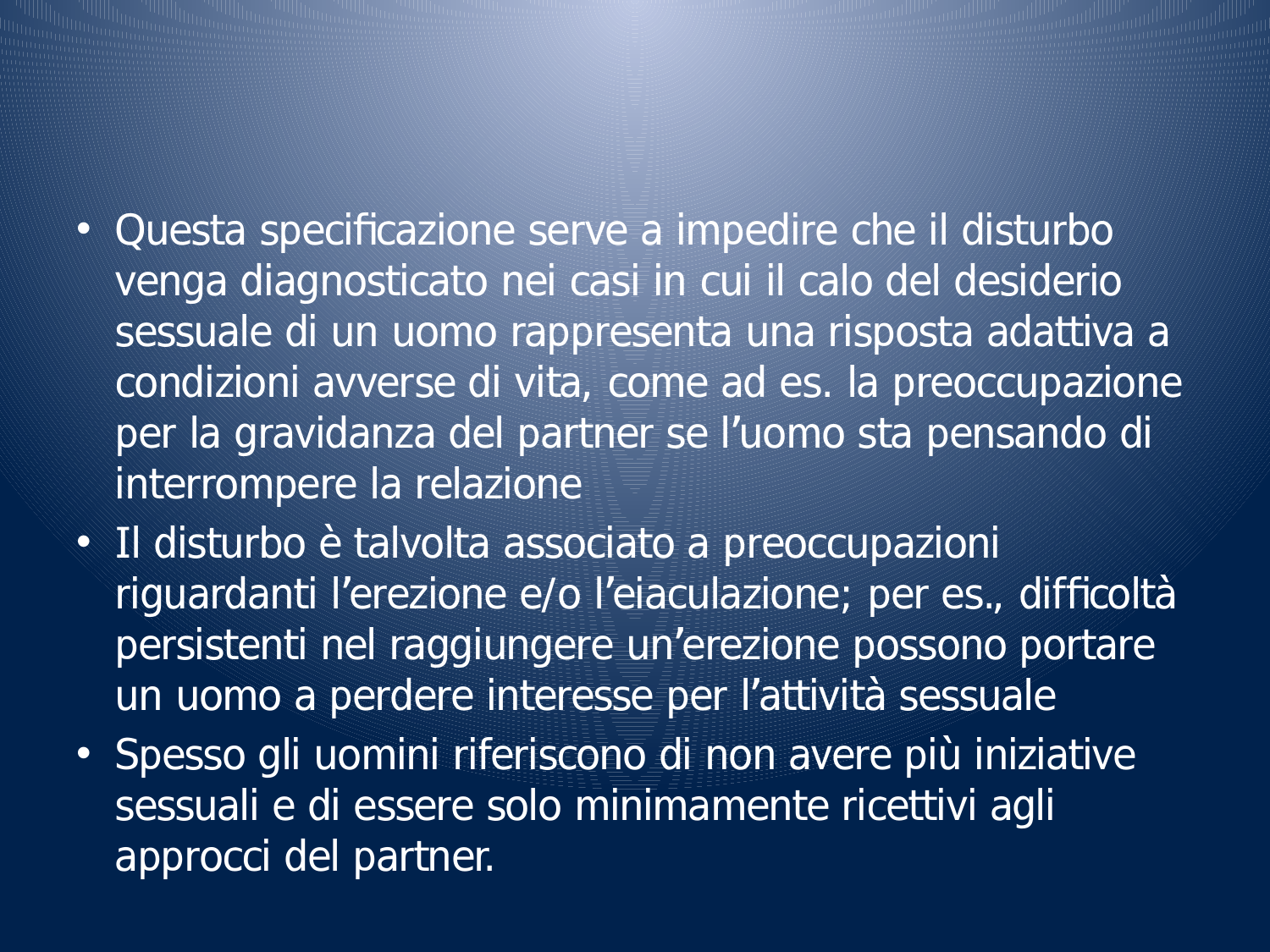

Questa specificazione serve a impedire che il disturbo venga diagnosticato nei casi in cui il calo del desiderio sessuale di un uomo rappresenta una risposta adattiva a condizioni avverse di vita, come ad es. la preoccupazione per la gravidanza del partner se l’uomo sta pensando di interrompere la relazione
Il disturbo è talvolta associato a preoccupazioni riguardanti l’erezione e/o l’eiaculazione; per es., difficoltà persistenti nel raggiungere un’erezione possono portare un uomo a perdere interesse per l’attività sessuale
Spesso gli uomini riferiscono di non avere più iniziative sessuali e di essere solo minimamente ricettivi agli approcci del partner.